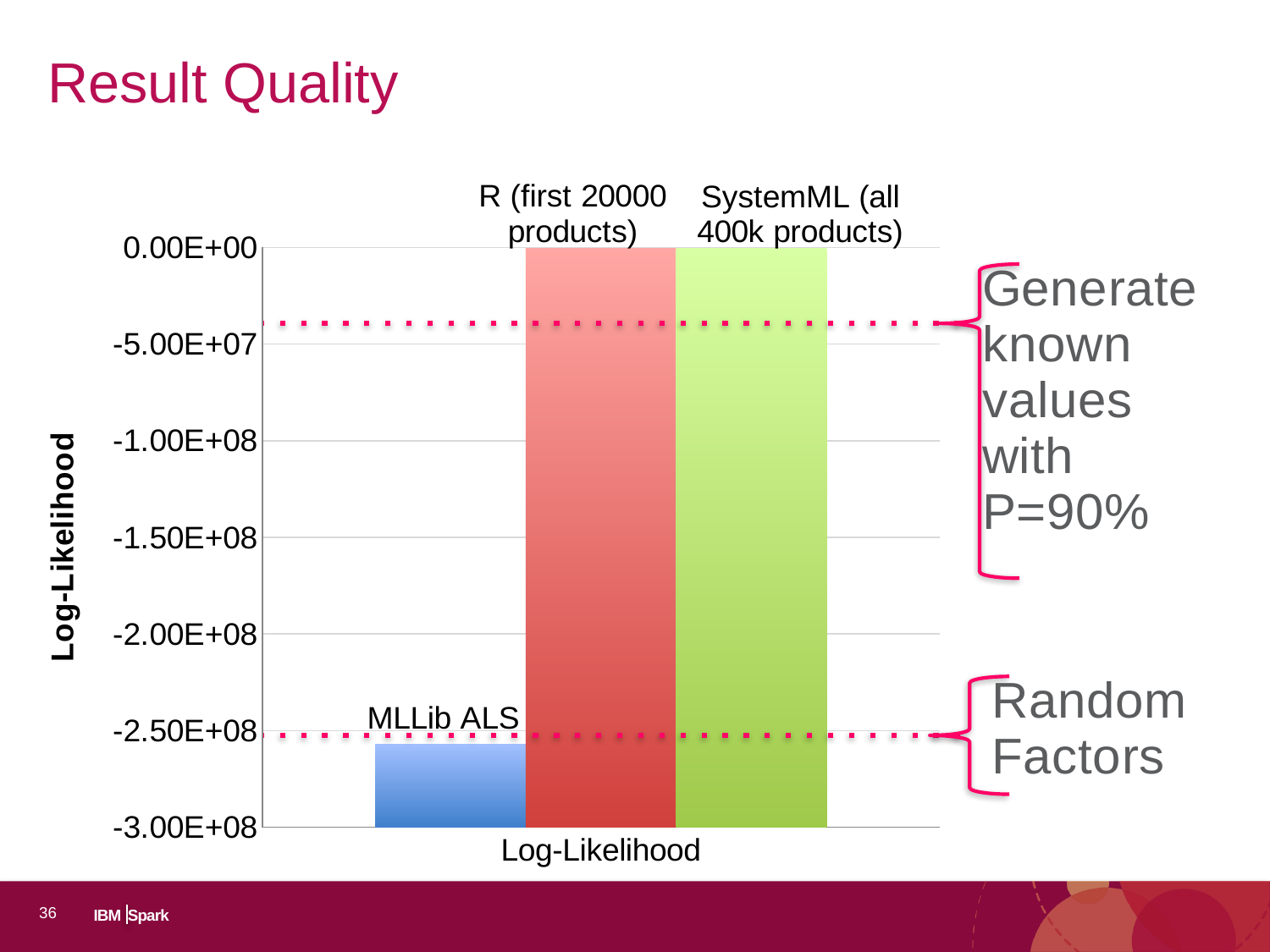

# Result Quality

### Chart

| Category | MLLib ALS | R (first 20000 products) | SystemML |
|---|---|---|---|
| Log-Likelihood | -257000000.0 | -429364.0 | -428665.0 |